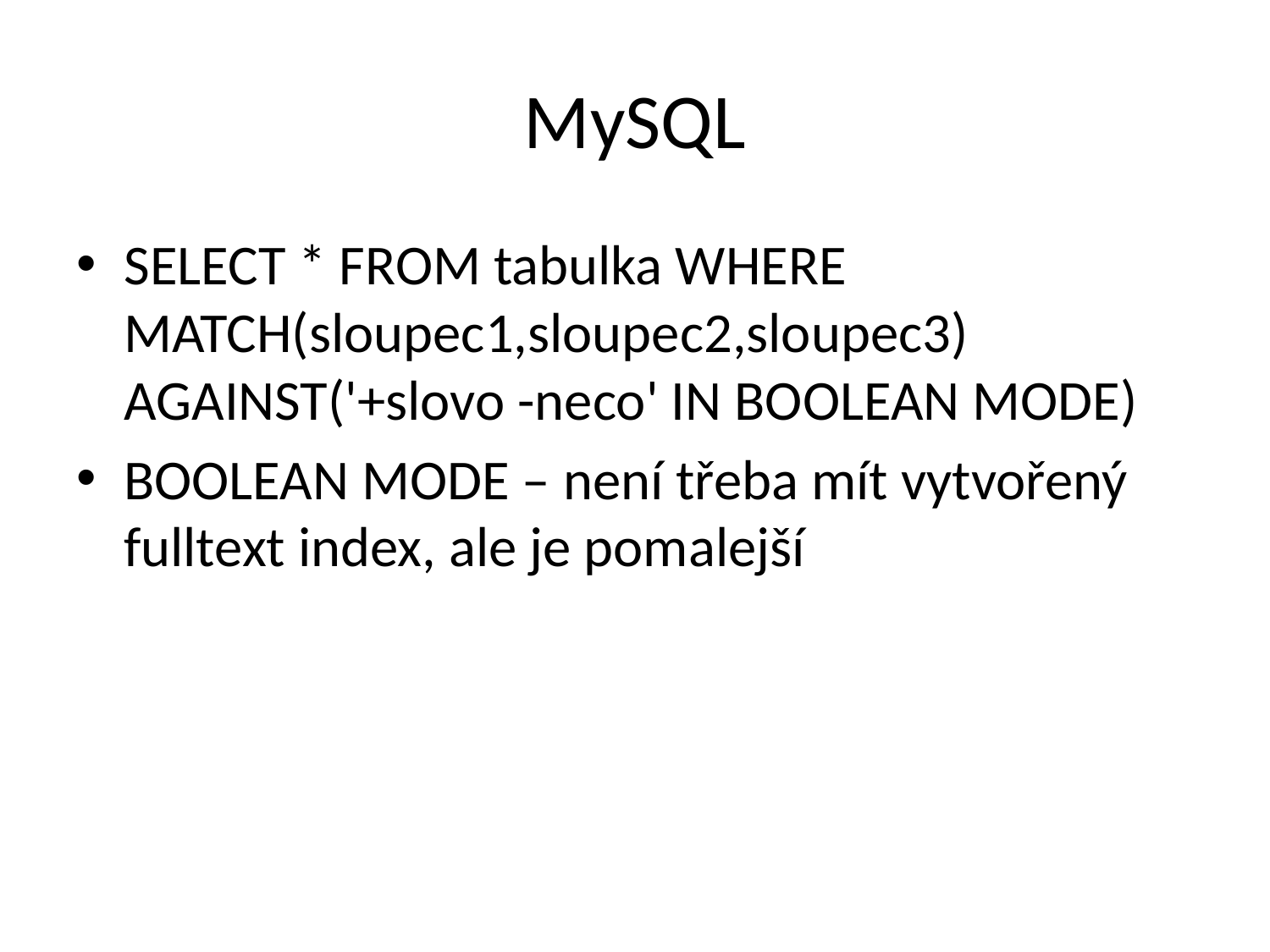

# MySQL
SELECT * FROM tabulka WHERE MATCH(sloupec1,sloupec2,sloupec3) AGAINST('+slovo -neco' IN BOOLEAN MODE)
BOOLEAN MODE – není třeba mít vytvořený fulltext index, ale je pomalejší